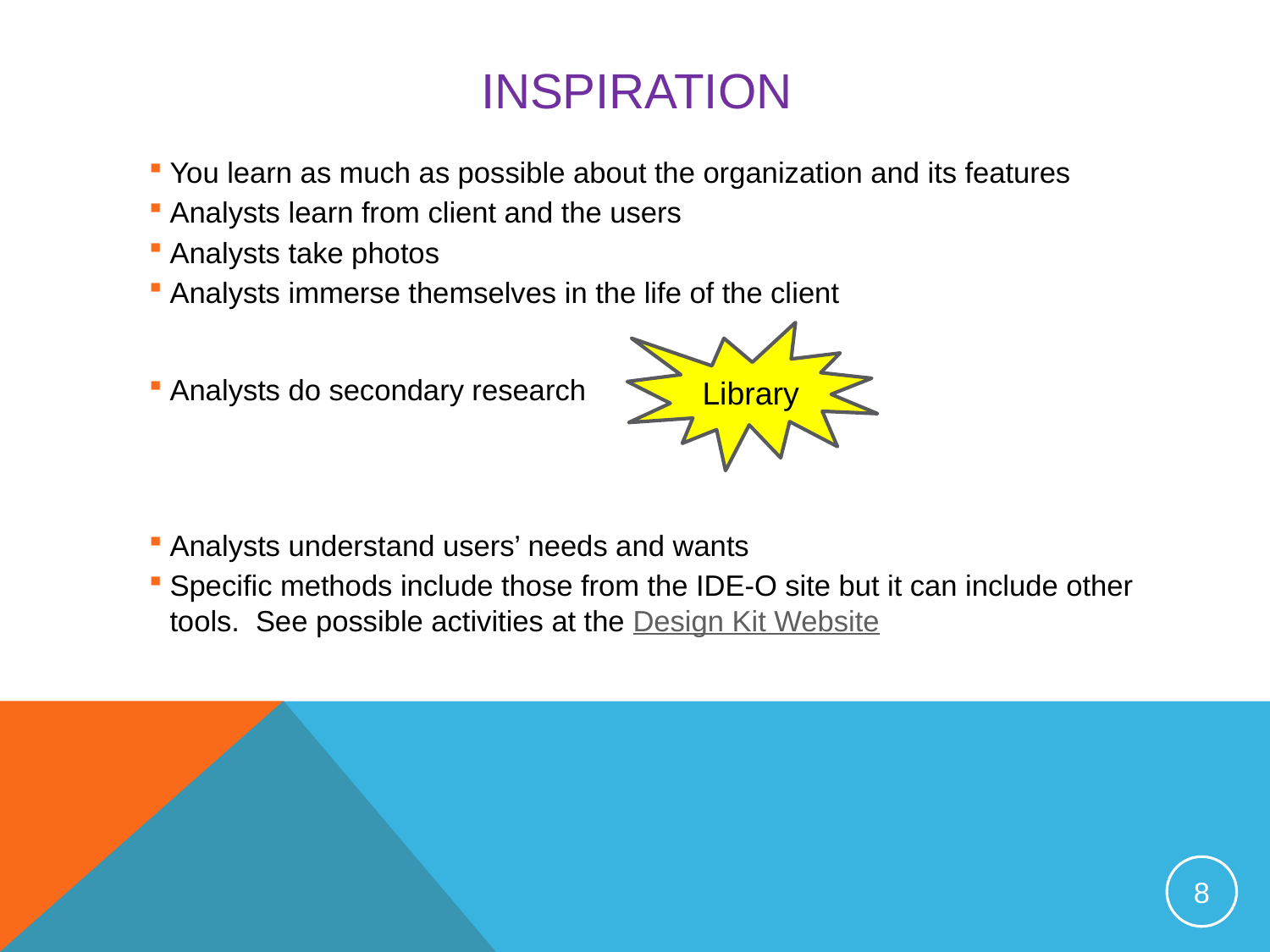

# Inspiration
You learn as much as possible about the organization and its features
Analysts learn from client and the users
Analysts take photos
Analysts immerse themselves in the life of the client

Analysts do secondary research

Analysts understand users’ needs and wants
Specific methods include those from the IDE-O site but it can include other tools.  See possible activities at the Design Kit Website
Library
8